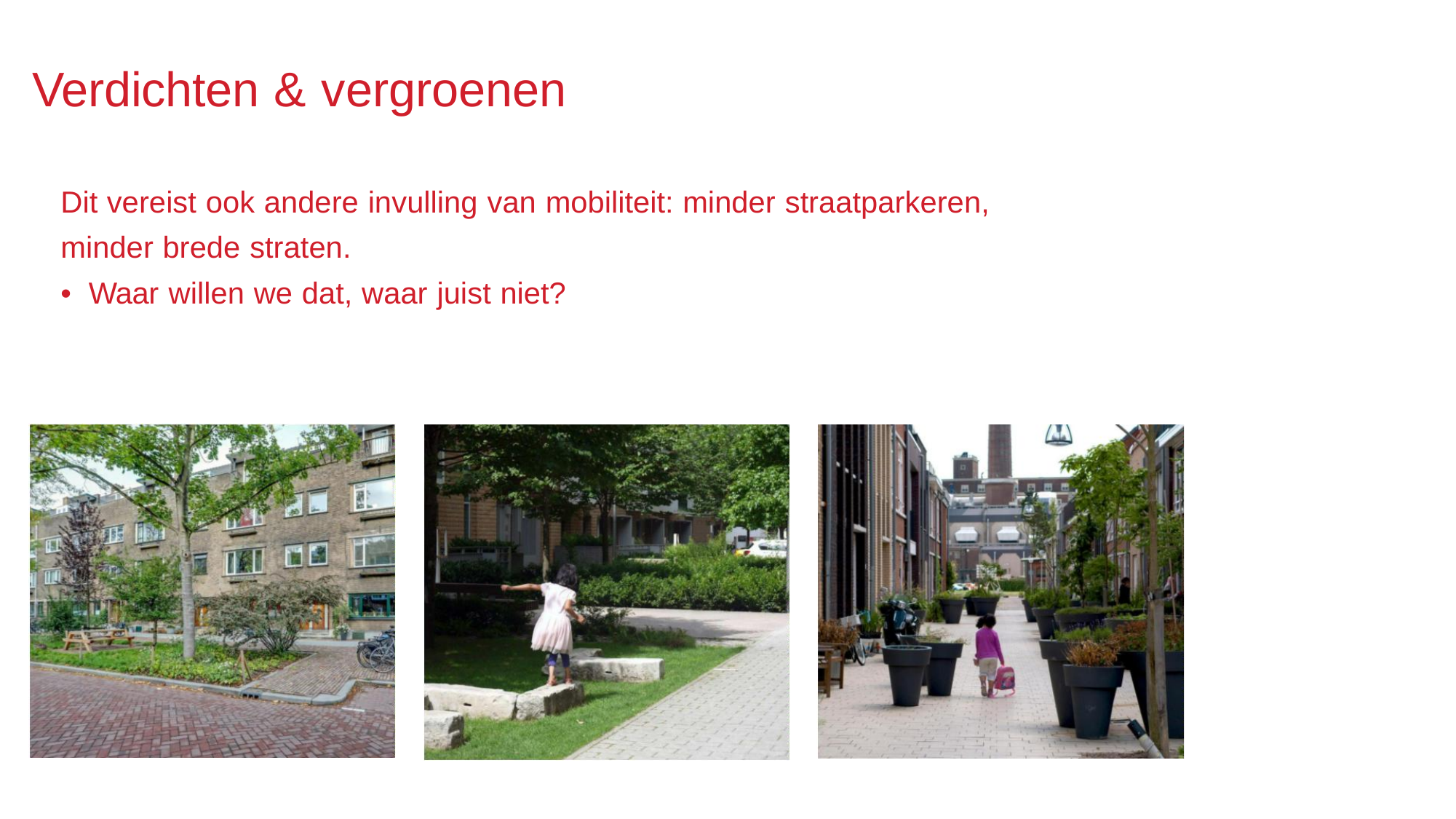

Verdichten & vergroenen
Dit vereist ook andere invulling van mobiliteit: minder straatparkeren,
minder brede straten.
• Waar willen we dat, waar juist niet?

20